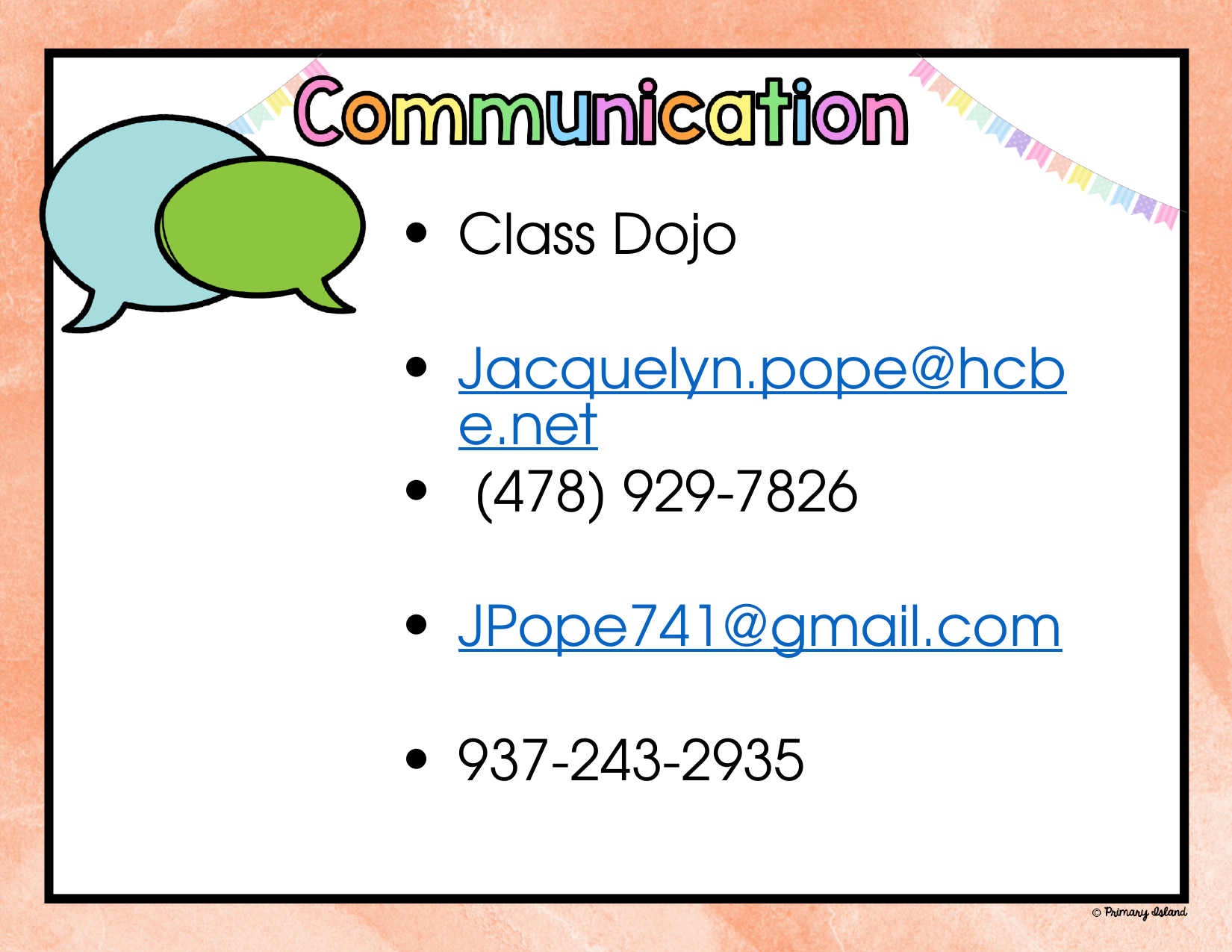

Class Dojo

Jacquelyn.pope@hcbe.net
 (478) 929-7826

JPope741@gmail.com

937-243-2935